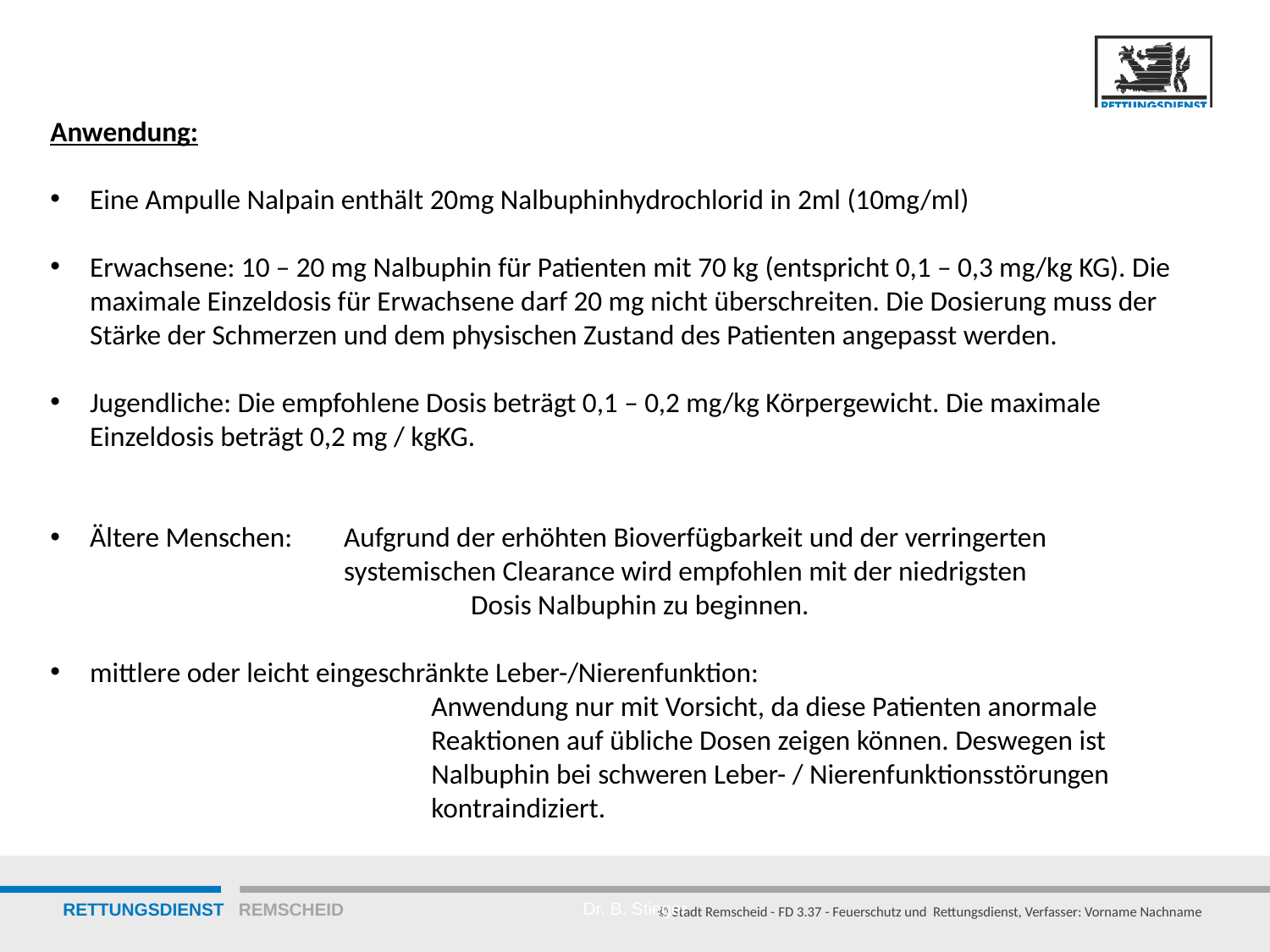

11
# Nalbuphin
Anwendung:

Eine Ampulle Nalpain enthält 20mg Nalbuphinhydrochlorid in 2ml (10mg/ml)

Erwachsene: 10 – 20 mg Nalbuphin für Patienten mit 70 kg (entspricht 0,1 – 0,3 mg/kg KG). Die maximale Einzeldosis für Erwachsene darf 20 mg nicht überschreiten. Die Dosierung muss der Stärke der Schmerzen und dem physischen Zustand des Patienten angepasst werden.

Jugendliche: Die empfohlene Dosis beträgt 0,1 – 0,2 mg/kg Körpergewicht. Die maximale Einzeldosis beträgt 0,2 mg / kgKG.

Ältere Menschen: 	Aufgrund der erhöhten Bioverfügbarkeit und der verringerten 			systemischen Clearance wird empfohlen mit der niedrigsten 				Dosis Nalbuphin zu beginnen.

mittlere oder leicht eingeschränkte Leber-/Nierenfunktion:
Anwendung nur mit Vorsicht, da diese Patienten anormale Reaktionen auf übliche Dosen zeigen können. Deswegen ist Nalbuphin bei schweren Leber- / Nierenfunktionsstörungen kontraindiziert.

Dr. B. Stieger